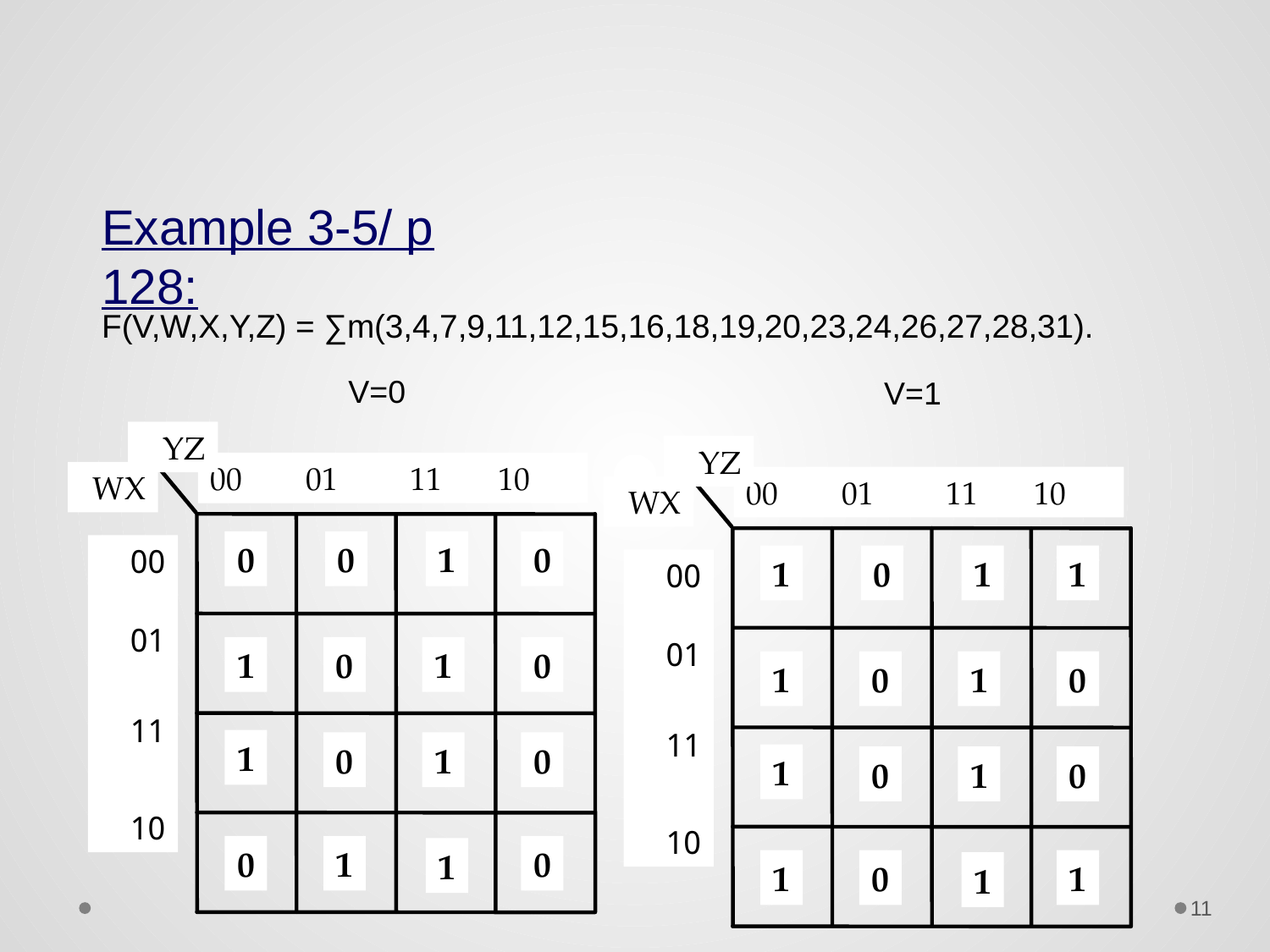

# Five–variable Karnaugh map
Example 3-5/ p 128:
F(V,W,X,Y,Z) = ∑m(3,4,7,9,11,12,15,16,18,19,20,23,24,26,27,28,31).
V=0
V=1
YZ

00        01         11       10
WX

0
0
1
0
00

01

11

10

1
0
1
0

1
0
1
0

0
1
0
1

YZ

00        01         11       10
WX

1
0
1
1
00

01

11

10

1
0
1
0

1
0
1
0

1
0
1
1

11